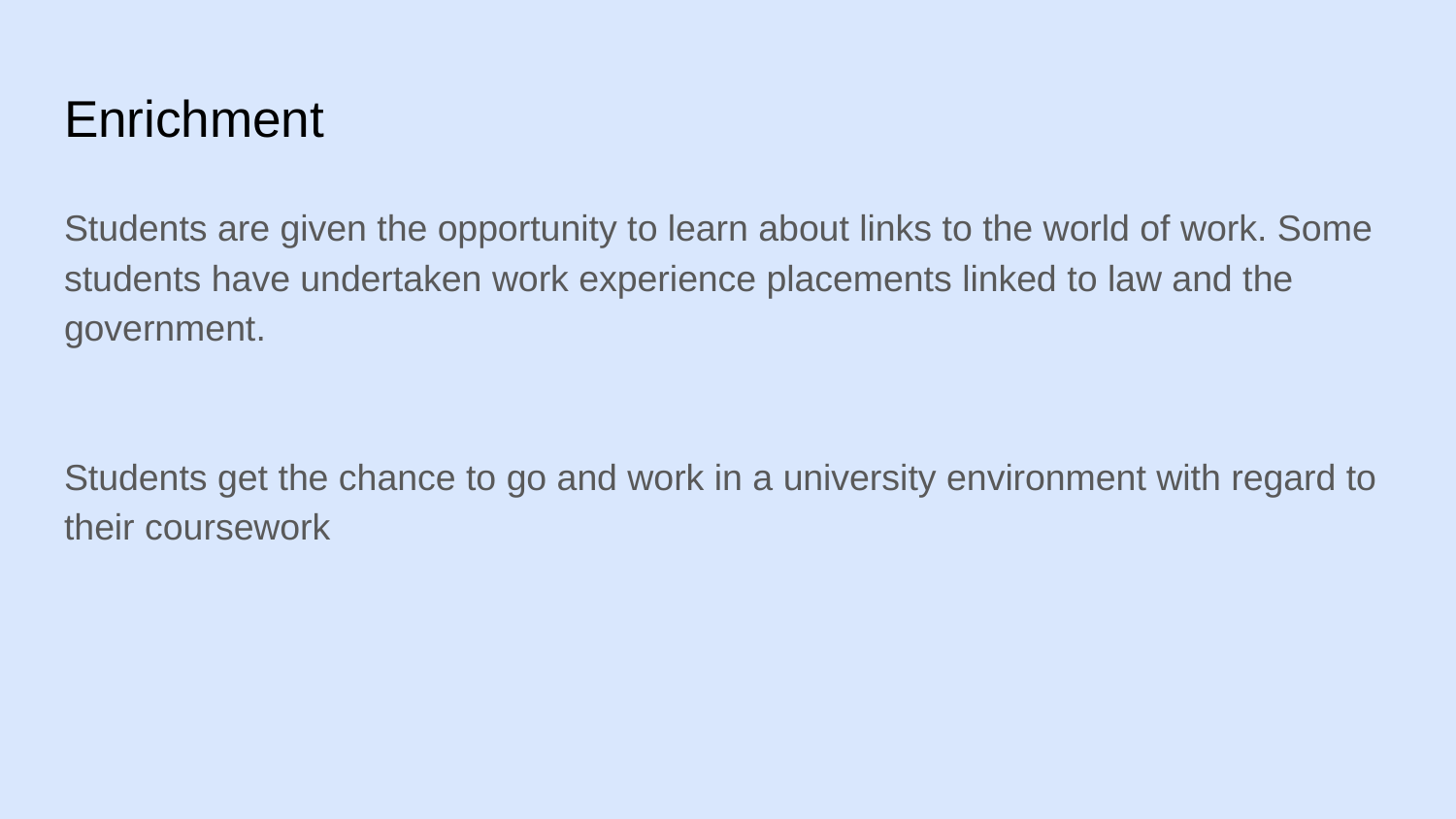

# Enrichment
Students are given the opportunity to learn about links to the world of work. Some students have undertaken work experience placements linked to law and the government.

Students get the chance to go and work in a university environment with regard to their coursework